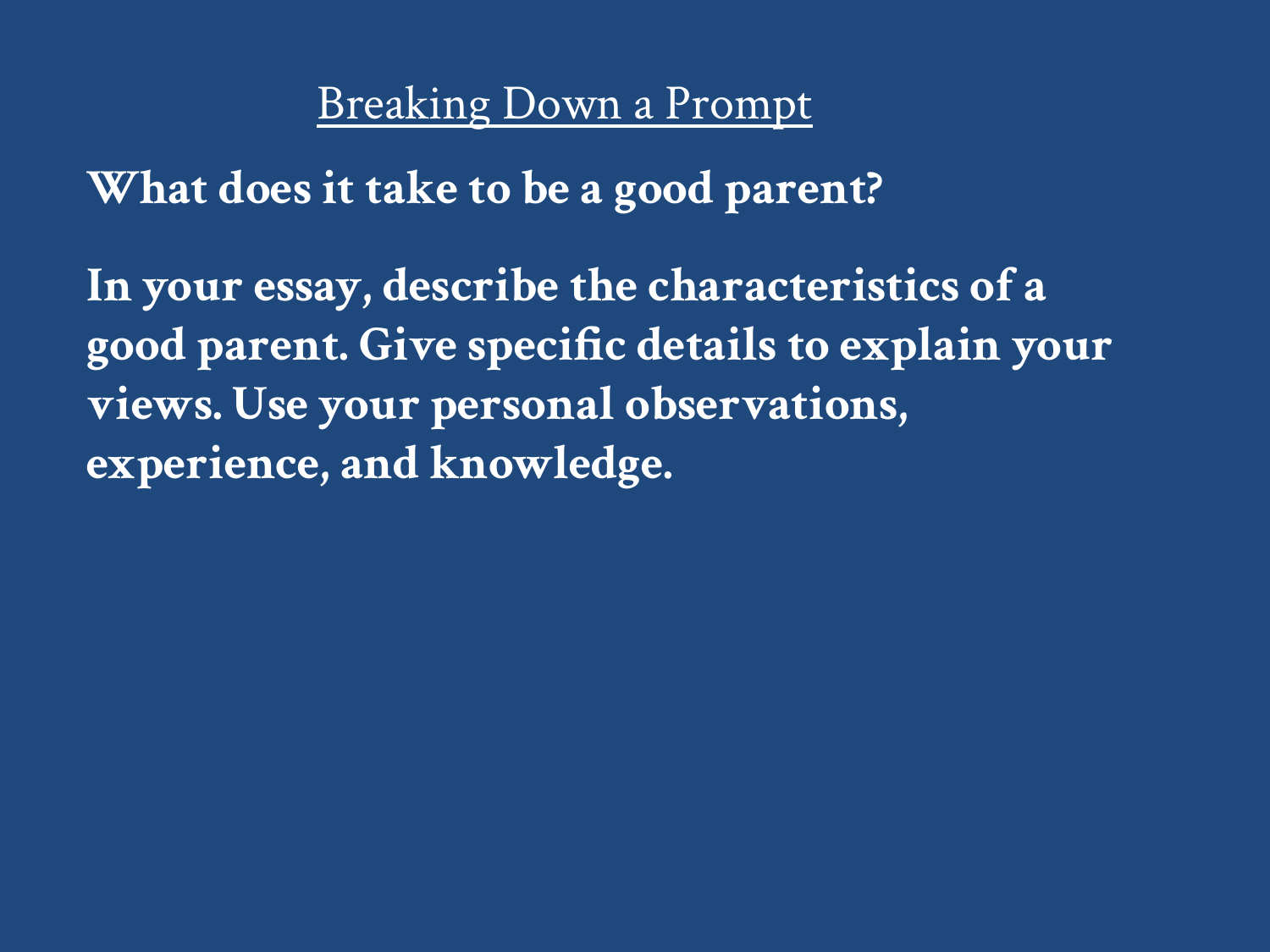

Breaking Down a Prompt
What does it take to be a good parent?

In your essay, describe the characteristics of a good parent. Give specific details to explain your views. Use your personal observations, experience, and knowledge.